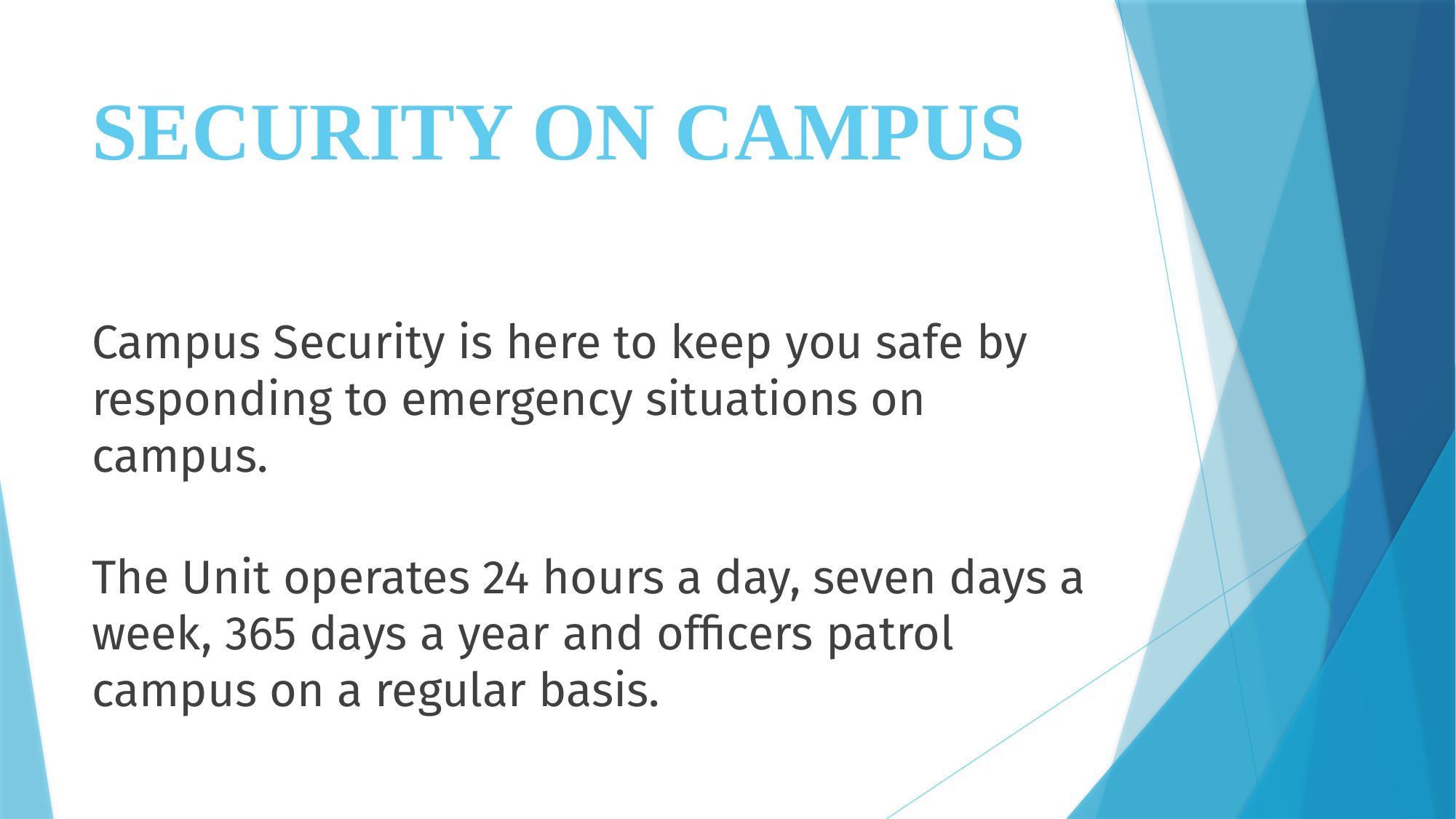

# SECURITY ON CAMPUS

Campus Security is here to keep you safe by responding to emergency situations on campus.

The Unit operates 24 hours a day, seven days a week, 365 days a year and officers patrol campus on a regular basis.